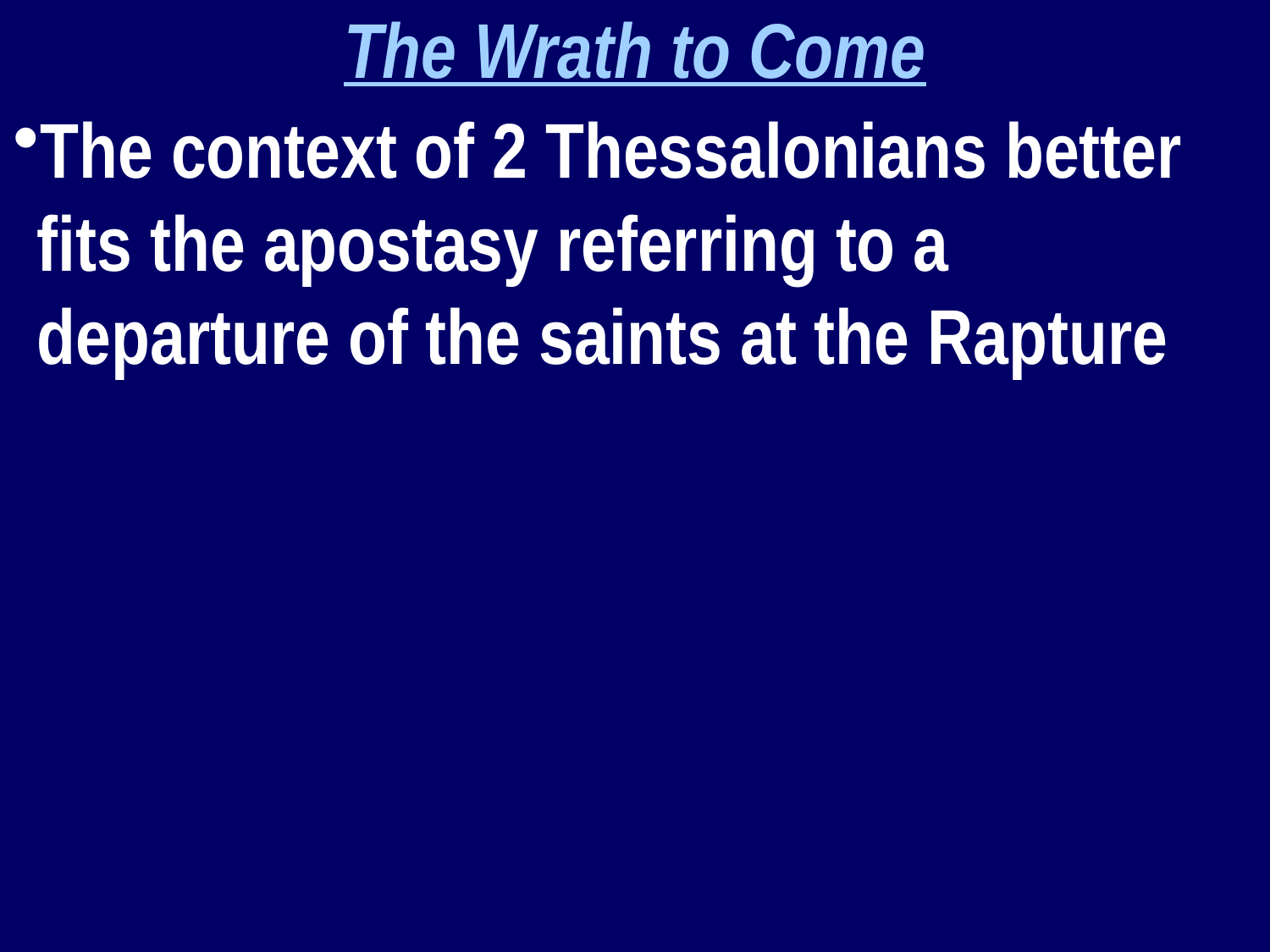

The Wrath to Come
The context of 2 Thessalonians better fits the apostasy referring to a departure of the saints at the Rapture